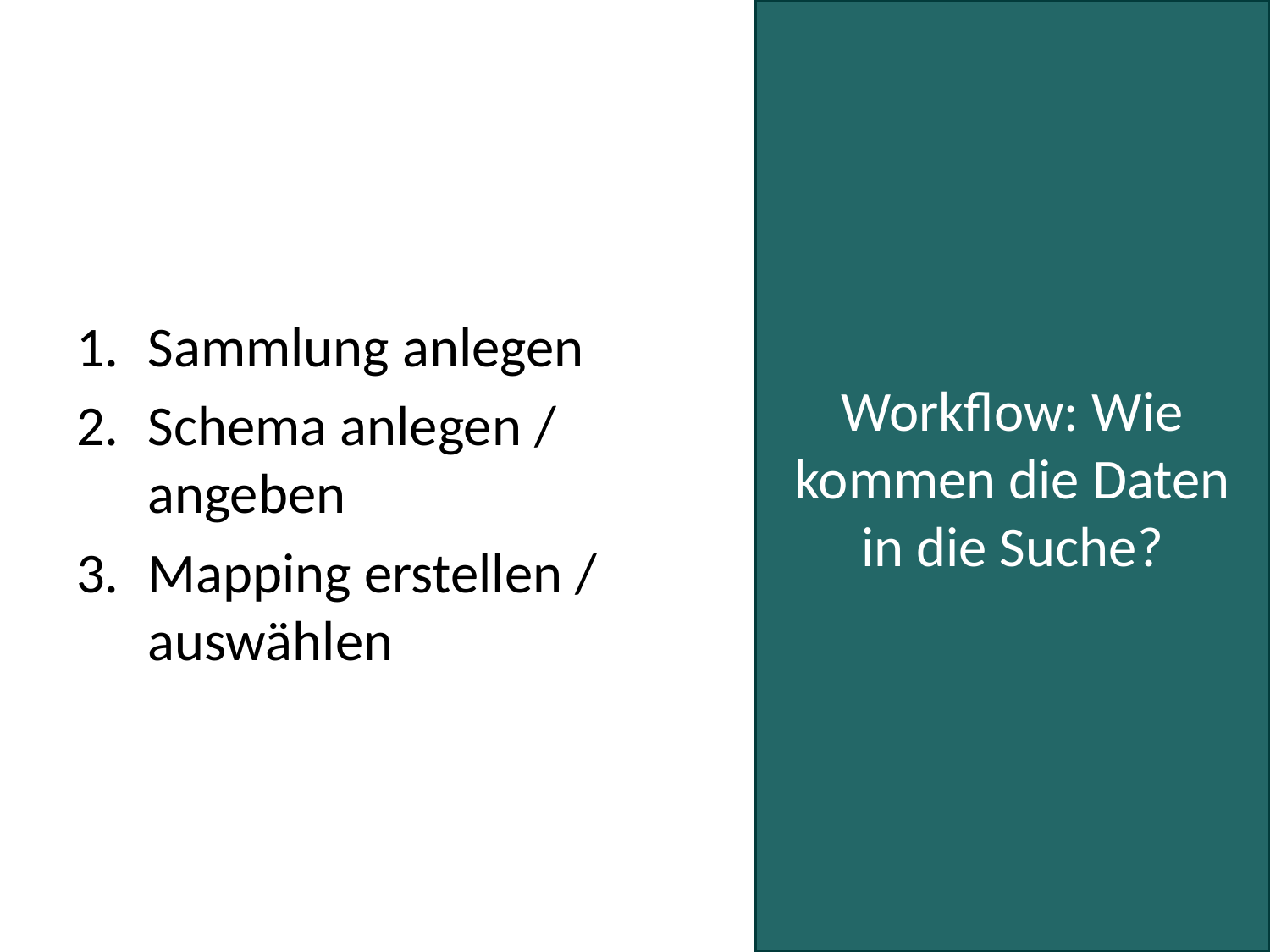

Workflow: Wie kommen die Daten in die Suche?
Sammlung anlegen
Schema anlegen / angeben
Mapping erstellen / auswählen